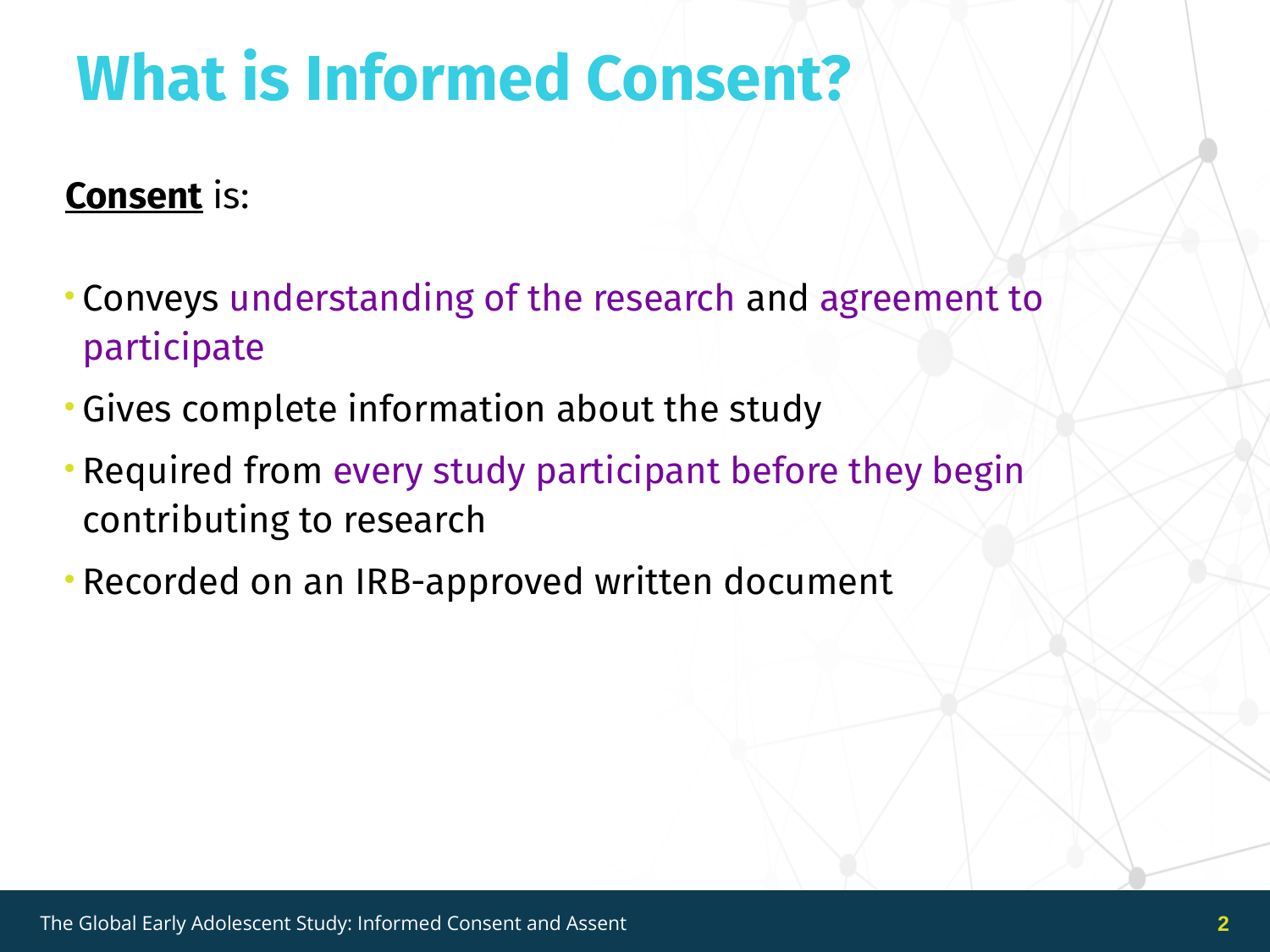

What is Informed Consent?

Consent is:

Conveys understanding of the research and agreement to participate
Gives complete information about the study
Required from every study participant before they begin contributing to research
Recorded on an IRB-approved written document

2
The Global Early Adolescent Study: Informed Consent and Assent